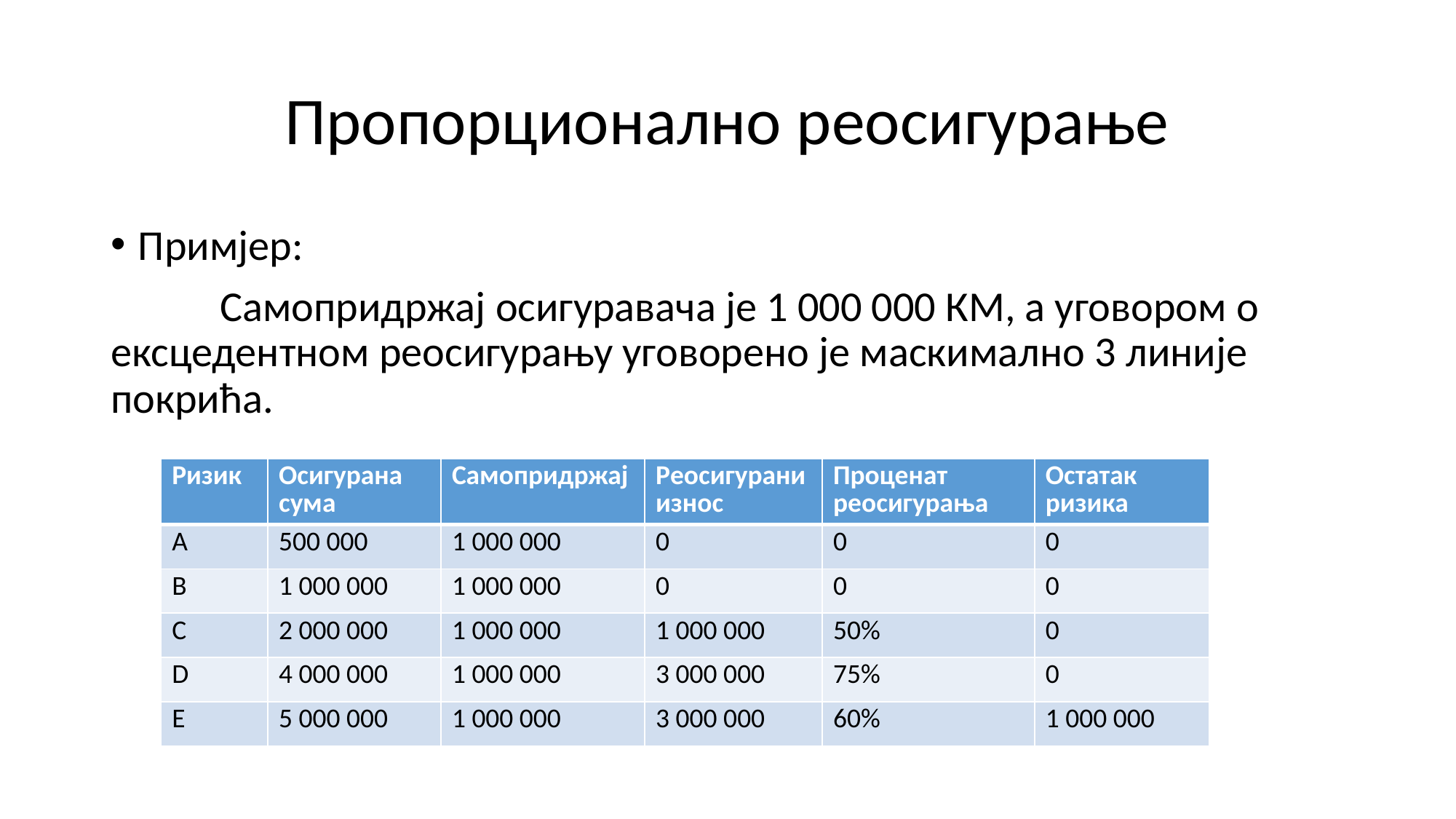

# Пропорционално реосигурање
Примјер:
	Самопридржај осигуравача је 1 000 000 КМ, а уговором о ексцедентном реосигурању уговорено је маскимално 3 линије покрића.

| Ризик | Осигурана сума | Самопридржај | Реосигурани износ | Проценат реосигурања | Остатак ризика |
| --- | --- | --- | --- | --- | --- |
| А | 500 000 | 1 000 000 | 0 | 0 | 0 |
| В | 1 000 000 | 1 000 000 | 0 | 0 | 0 |
| С | 2 000 000 | 1 000 000 | 1 000 000 | 50% | 0 |
| D | 4 000 000 | 1 000 000 | 3 000 000 | 75% | 0 |
| Е | 5 000 000 | 1 000 000 | 3 000 000 | 60% | 1 000 000 |